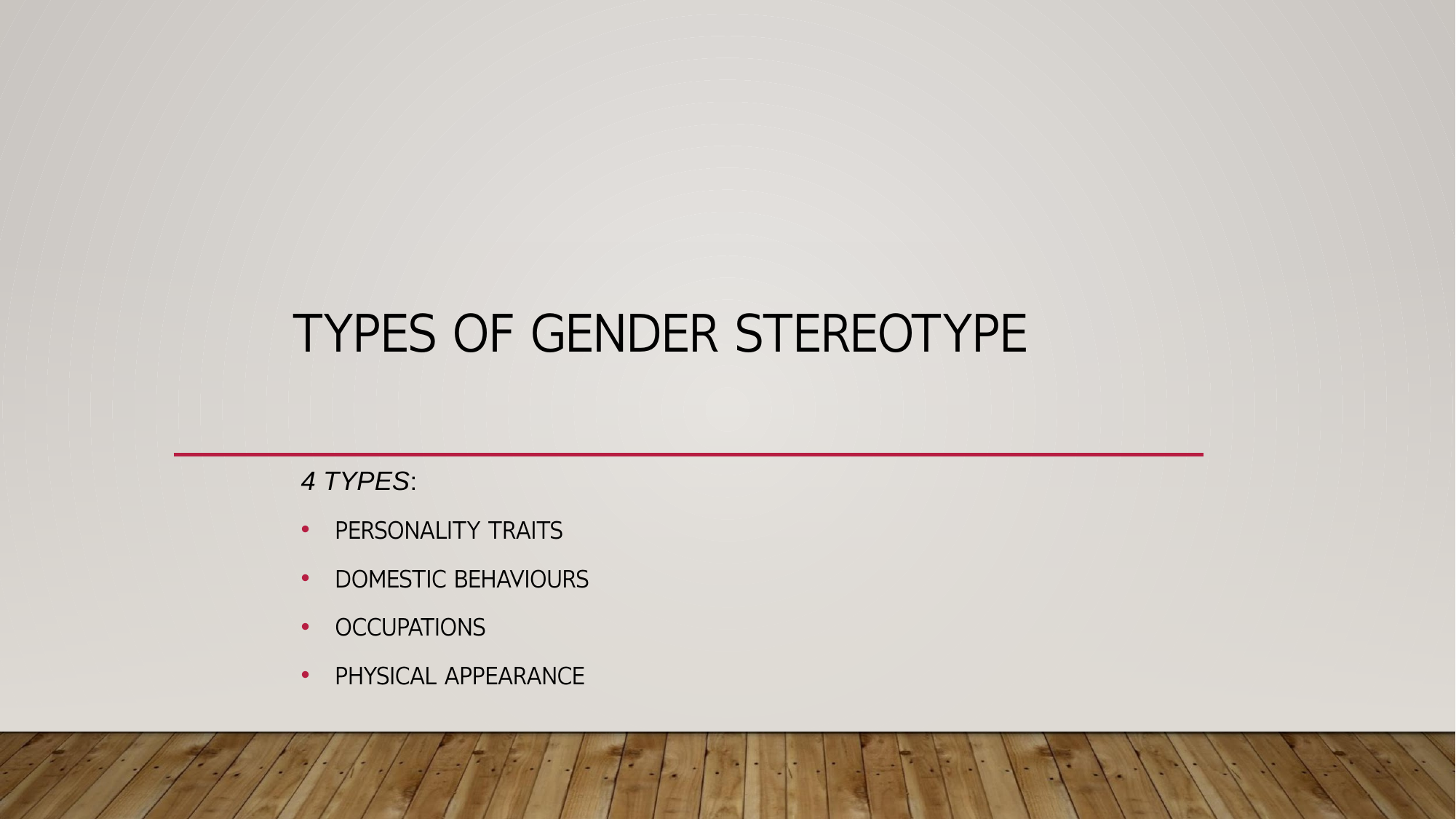

# TYPES OF GENDER STEREOTYPE
4 TYPES:
PERSONALITY TRAITS
DOMESTIC BEHAVIOURS
OCCUPATIONS
PHYSICAL APPEARANCE